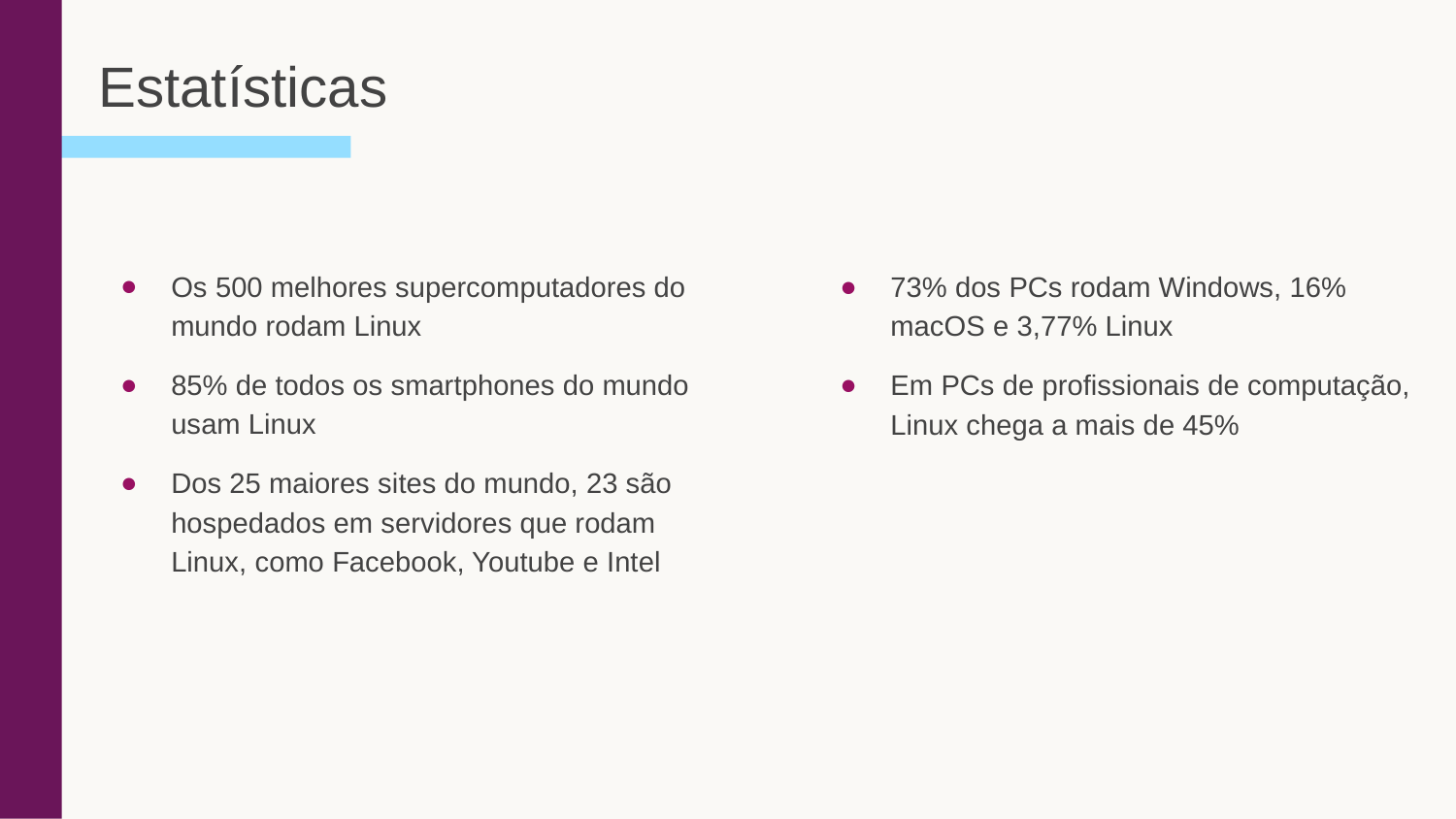

# Estatísticas
Os 500 melhores supercomputadores do mundo rodam Linux
85% de todos os smartphones do mundo usam Linux
Dos 25 maiores sites do mundo, 23 são hospedados em servidores que rodam Linux, como Facebook, Youtube e Intel
73% dos PCs rodam Windows, 16% macOS e 3,77% Linux
Em PCs de profissionais de computação, Linux chega a mais de 45%